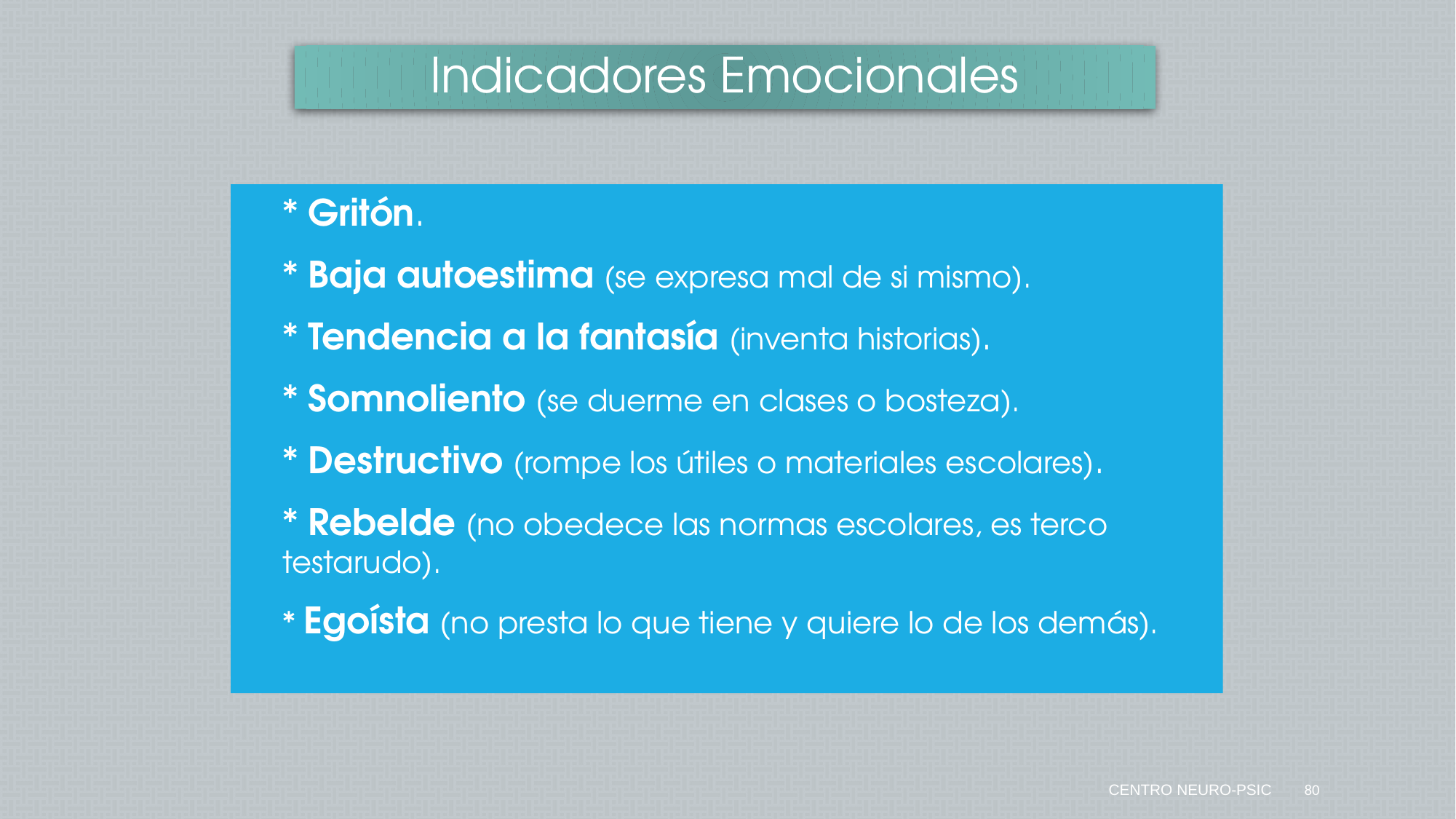

Indicadores Emocionales
	* Gritón.
	* Baja autoestima (se expresa mal de si mismo).
	* Tendencia a la fantasía (inventa historias).
	* Somnoliento (se duerme en clases o bosteza).
	* Destructivo (rompe los útiles o materiales escolares).
	* Rebelde (no obedece las normas escolares, es terco testarudo).
	* Egoísta (no presta lo que tiene y quiere lo de los demás).

Centro Neuro-Psic
80